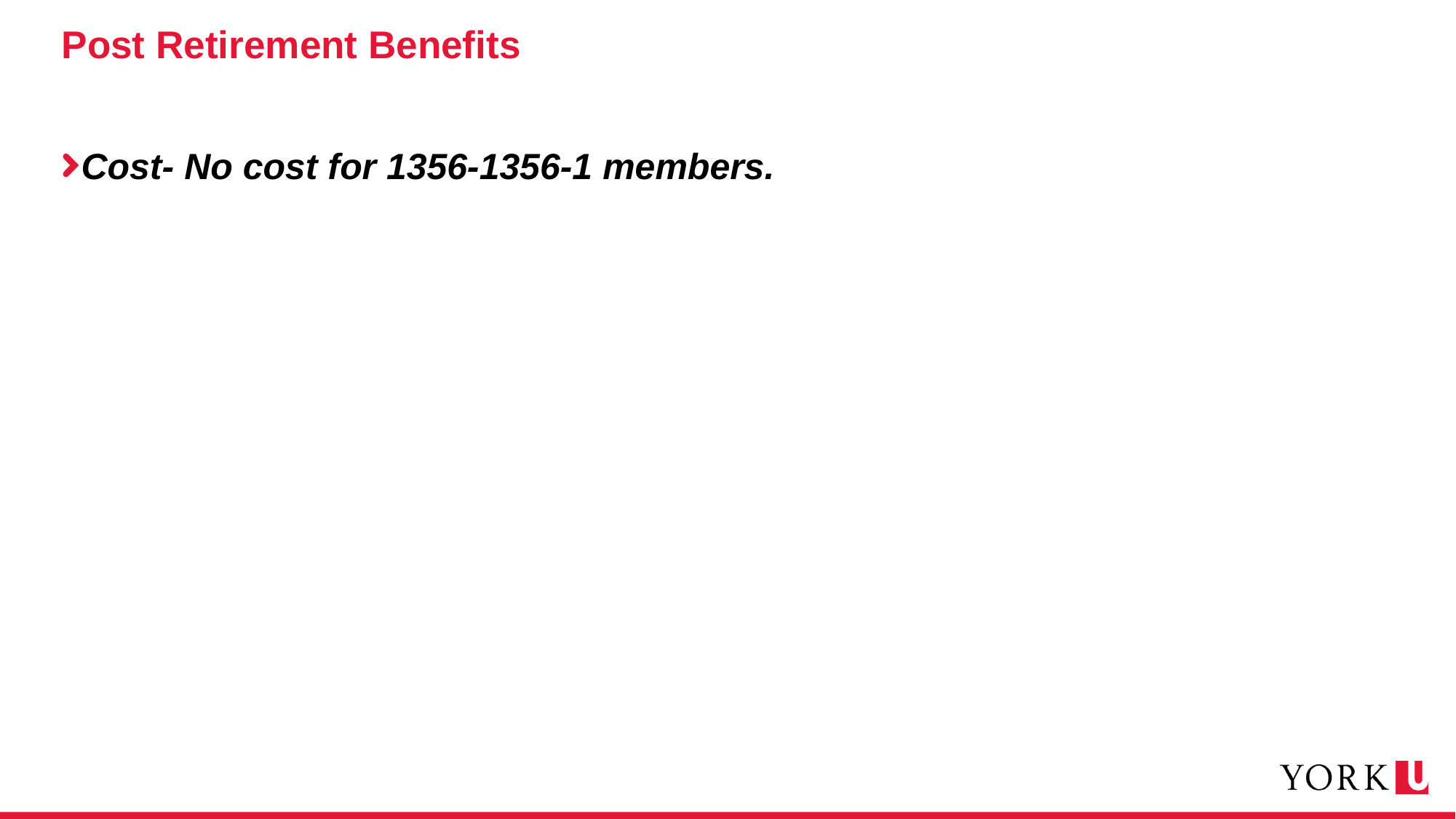

# Post Retirement Benefits
Cost- No cost for 1356-1356-1 members.